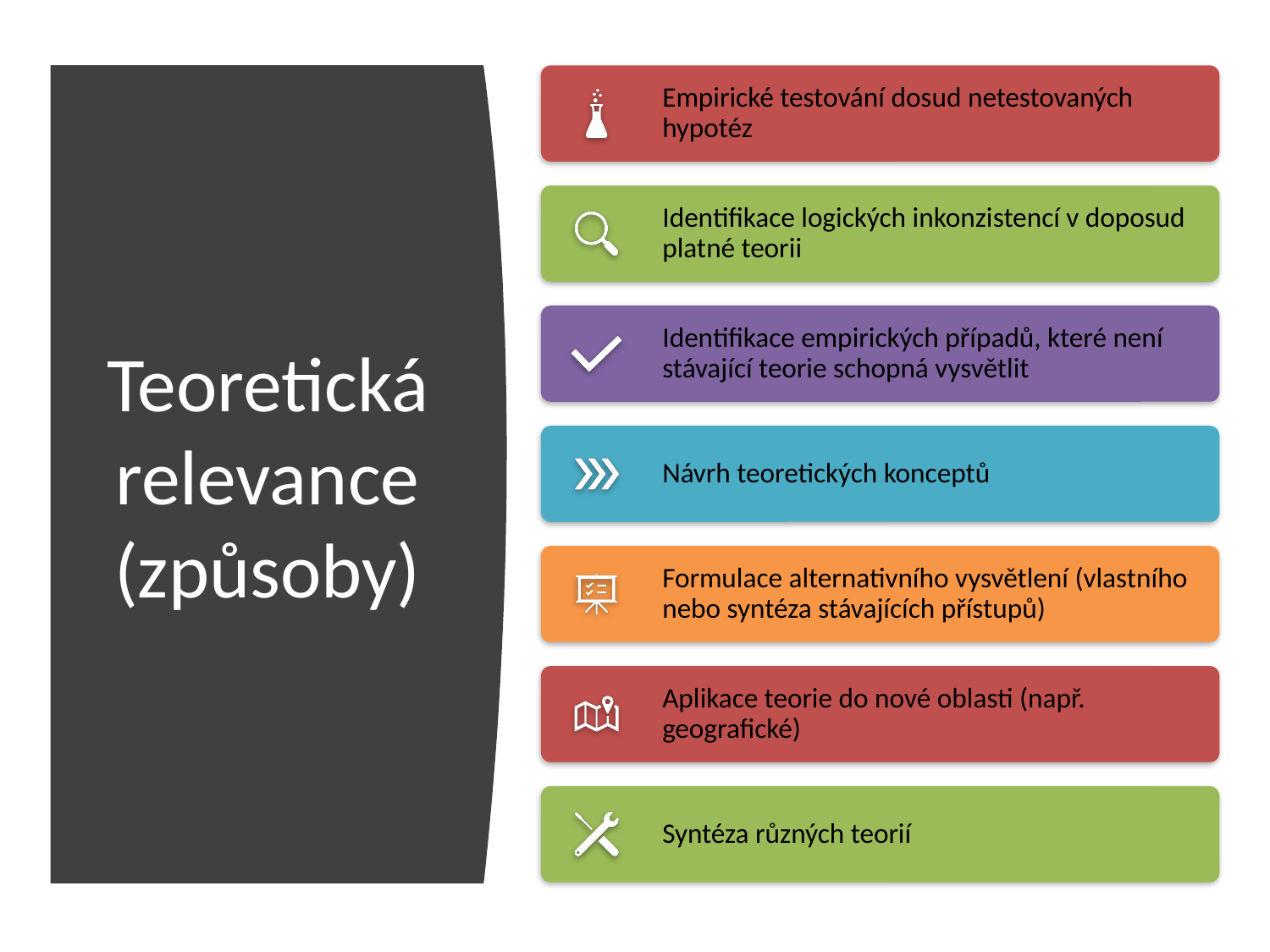

Empirické testování dosud netestovaných hypotéz
Identifikace logických inkonzistencí v doposud platné teorii
Identifikace empirických případů, které není stávající teorie schopná vysvětlit
Návrh teoretických konceptů
Formulace alternativního vysvětlení (vlastního nebo syntéza stávajících přístupů)
Aplikace teorie do nové oblasti (např. geografické)
Syntéza různých teorií

# Teoretická relevance (způsoby)